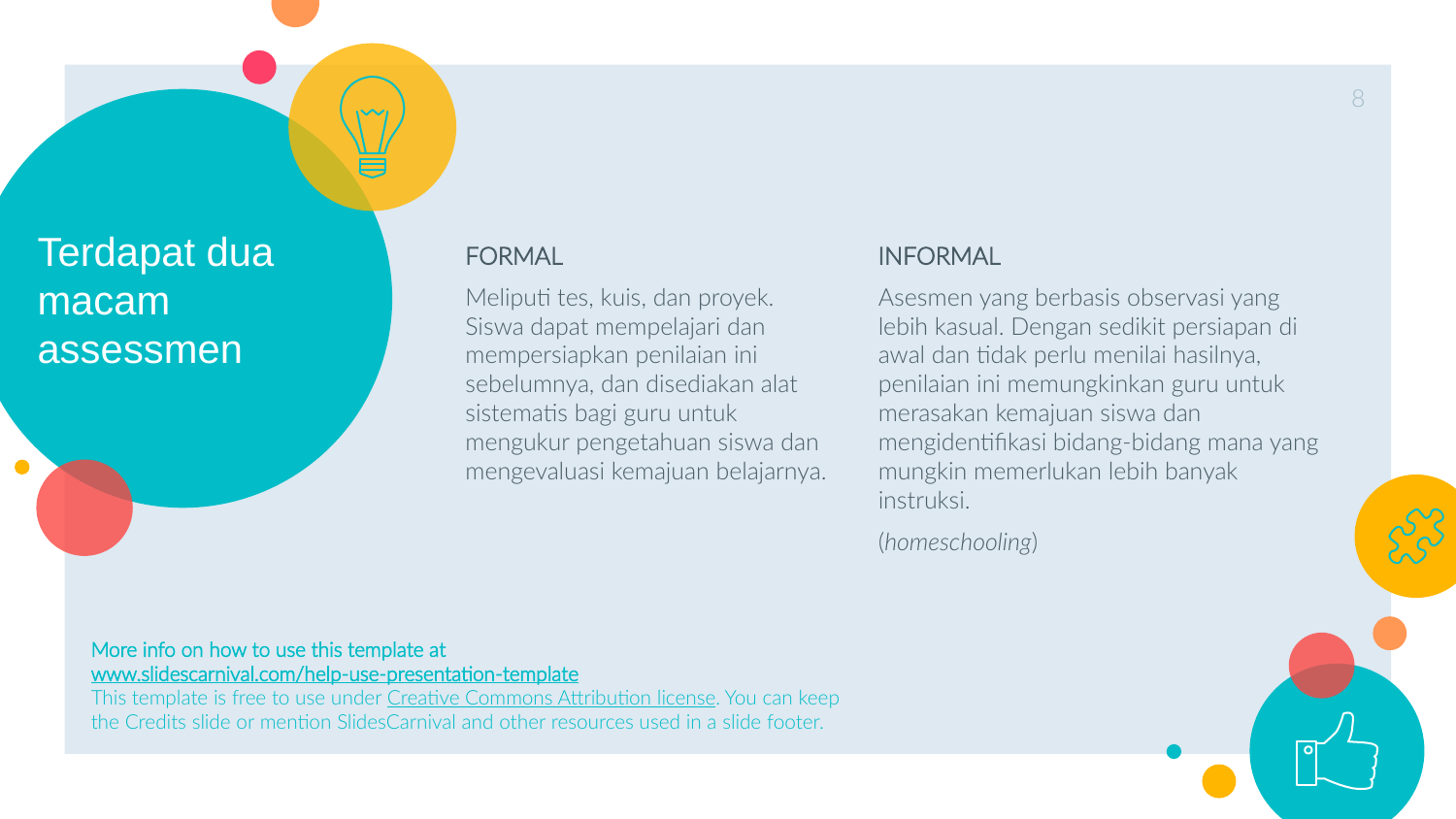

8
# Terdapat dua macam assessmen
FORMAL
Meliputi tes, kuis, dan proyek. Siswa dapat mempelajari dan mempersiapkan penilaian ini sebelumnya, dan disediakan alat sistematis bagi guru untuk mengukur pengetahuan siswa dan mengevaluasi kemajuan belajarnya.

INFORMAL
Asesmen yang berbasis observasi yang lebih kasual. Dengan sedikit persiapan di awal dan tidak perlu menilai hasilnya, penilaian ini memungkinkan guru untuk merasakan kemajuan siswa dan mengidentifikasi bidang-bidang mana yang mungkin memerlukan lebih banyak instruksi.
(homeschooling)
More info on how to use this template at www.slidescarnival.com/help-use-presentation-template
This template is free to use under Creative Commons Attribution license. You can keep the Credits slide or mention SlidesCarnival and other resources used in a slide footer.